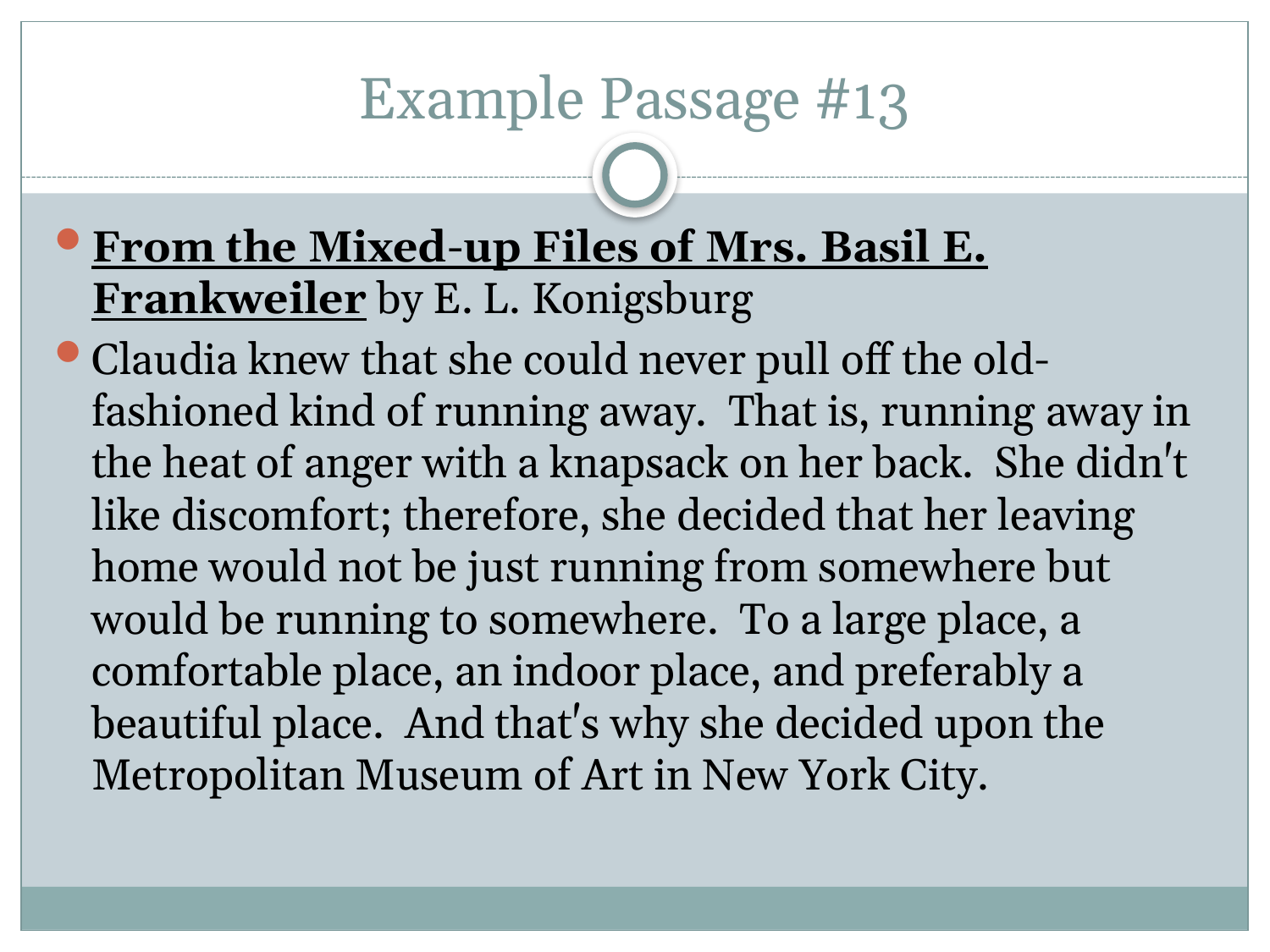

# Example Passage #13
From the Mixed-up Files of Mrs. Basil E. Frankweiler by E. L. Konigsburg
Claudia knew that she could never pull off the old-fashioned kind of running away.  That is, running away in the heat of anger with a knapsack on her back.  She didn't like discomfort; therefore, she decided that her leaving home would not be just running from somewhere but would be running to somewhere.  To a large place, a comfortable place, an indoor place, and preferably a beautiful place.  And that's why she decided upon the Metropolitan Museum of Art in New York City.